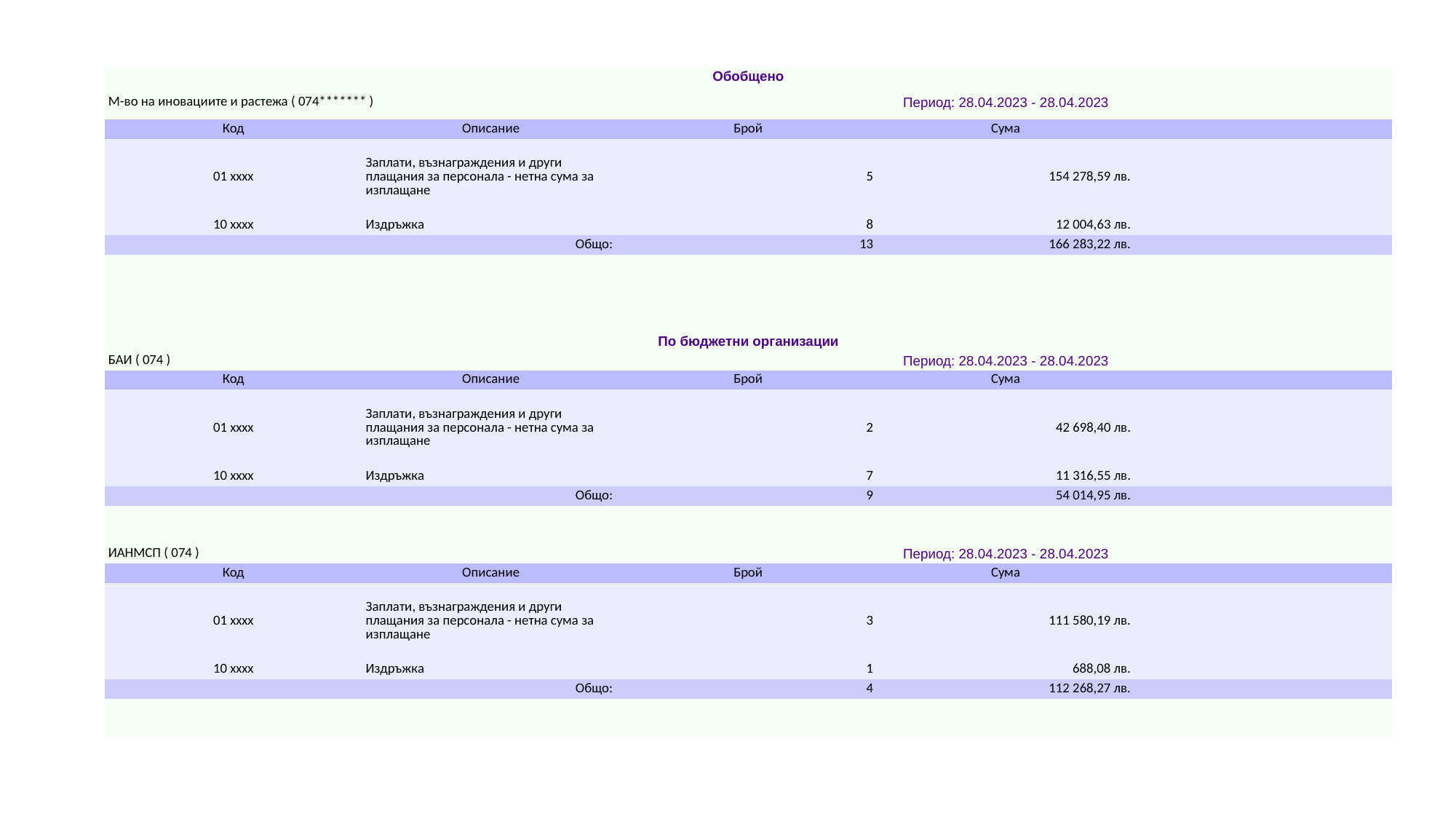

| Обобщено |  |  |  |  |
| --- | --- | --- | --- | --- |
| М-во на иновациите и растежа ( 074\*\*\*\*\*\*\* ) |  | Период: 28.04.2023 - 28.04.2023 |  |  |
| Код | Описание | Брой | Сума |  |
| 01 xxxx | Заплати, възнаграждения и други плащания за персонала - нетна сума за изплащане | 5 | 154 278,59 лв. |  |
| 10 xxxx | Издръжка | 8 | 12 004,63 лв. |  |
| Общо: |  | 13 | 166 283,22 лв. |  |
|  |  |  |  |  |
|  |  |  |  |  |
|  |  |  |  |  |
|  |  |  |  |  |
| По бюджетни организации |  |  |  |  |
| БАИ ( 074 ) |  | Период: 28.04.2023 - 28.04.2023 |  |  |
| Код | Описание | Брой | Сума |  |
| 01 xxxx | Заплати, възнаграждения и други плащания за персонала - нетна сума за изплащане | 2 | 42 698,40 лв. |  |
| 10 xxxx | Издръжка | 7 | 11 316,55 лв. |  |
| Общо: |  | 9 | 54 014,95 лв. |  |
|  |  |  |  |  |
|  |  |  |  |  |
| ИАНМСП ( 074 ) |  | Период: 28.04.2023 - 28.04.2023 |  |  |
| Код | Описание | Брой | Сума |  |
| 01 xxxx | Заплати, възнаграждения и други плащания за персонала - нетна сума за изплащане | 3 | 111 580,19 лв. |  |
| 10 xxxx | Издръжка | 1 | 688,08 лв. |  |
| Общо: |  | 4 | 112 268,27 лв. |  |
|  |  |  |  |  |
|  |  |  |  |  |
#